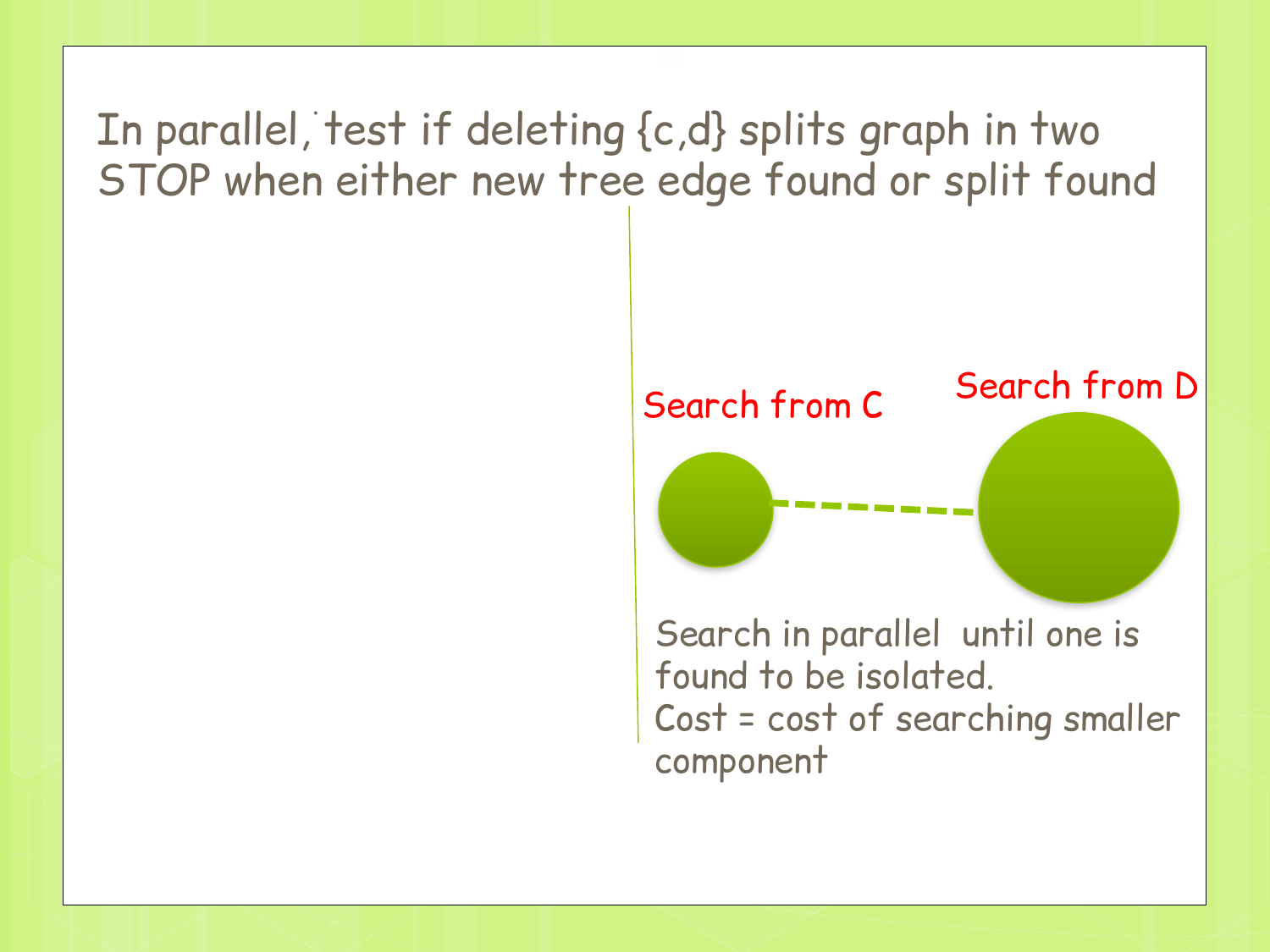

26
.
In parallel, test if deleting {c,d} splits graph in two
STOP when either new tree edge found or split found
Search from D
Search from C

Search in parallel  until one is found to be isolated.
Cost = cost of searching smaller component